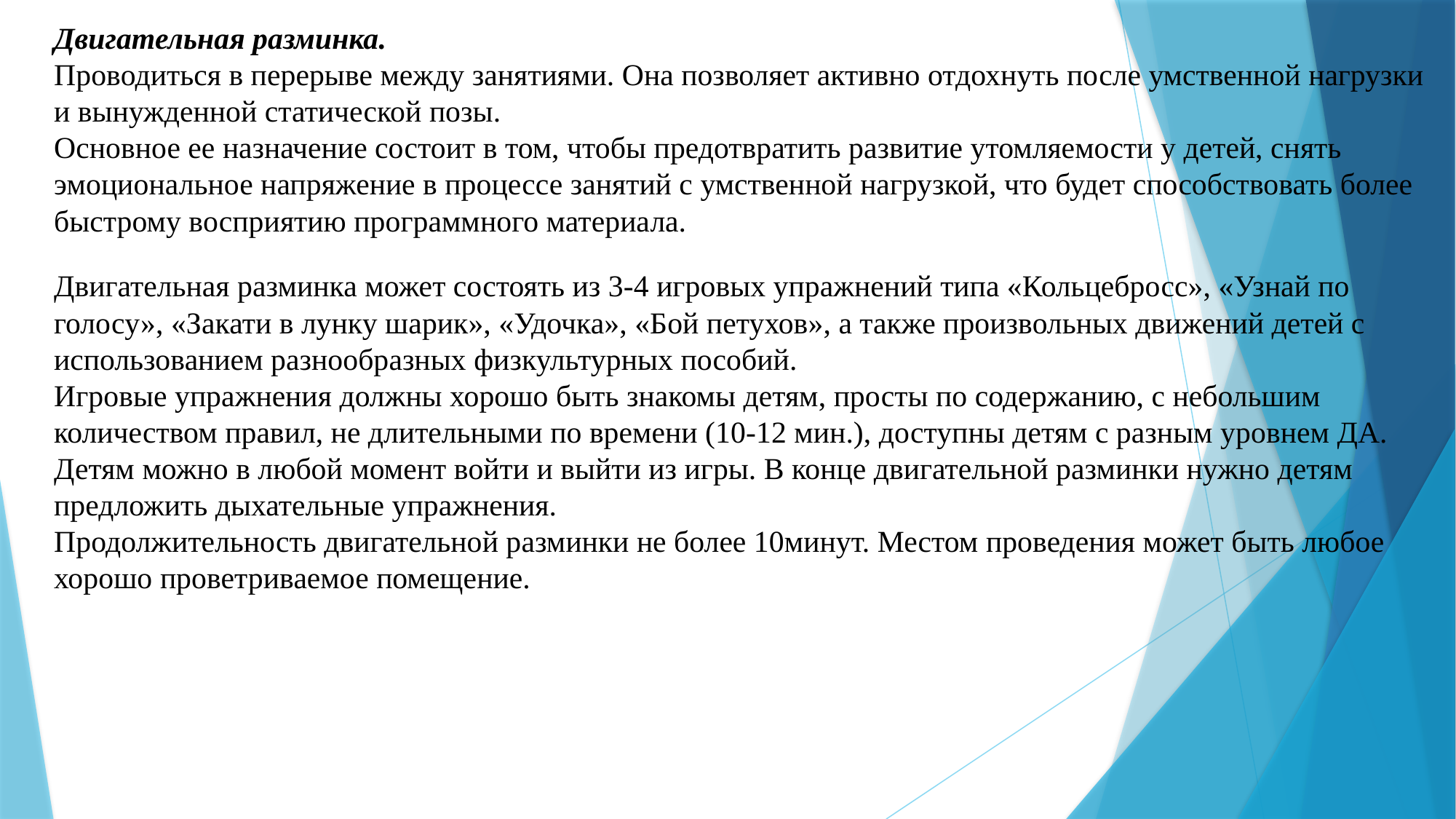

# Двигательная разминка. Проводиться в перерыве между занятиями. Она позволяет активно отдохнуть после умственной нагрузки и вынужденной статической позы. Основное ее назначение состоит в том, чтобы предотвратить развитие утомляемости у детей, снять эмоциональное напряжение в процессе занятий с умственной нагрузкой, что будет способствовать более быстрому восприятию программного материала. Двигательная разминка может состоять из 3-4 игровых упражнений типа «Кольцебросс», «Узнай по голосу», «Закати в лунку шарик», «Удочка», «Бой петухов», а также произвольных движений детей с использованием разнообразных физкультурных пособий. Игровые упражнения должны хорошо быть знакомы детям, просты по содержанию, с небольшим количеством правил, не длительными по времени (10-12 мин.), доступны детям с разным уровнем ДА. Детям можно в любой момент войти и выйти из игры. В конце двигательной разминки нужно детям предложить дыхательные упражнения. Продолжительность двигательной разминки не более 10минут. Местом проведения может быть любое хорошо проветриваемое помещение.